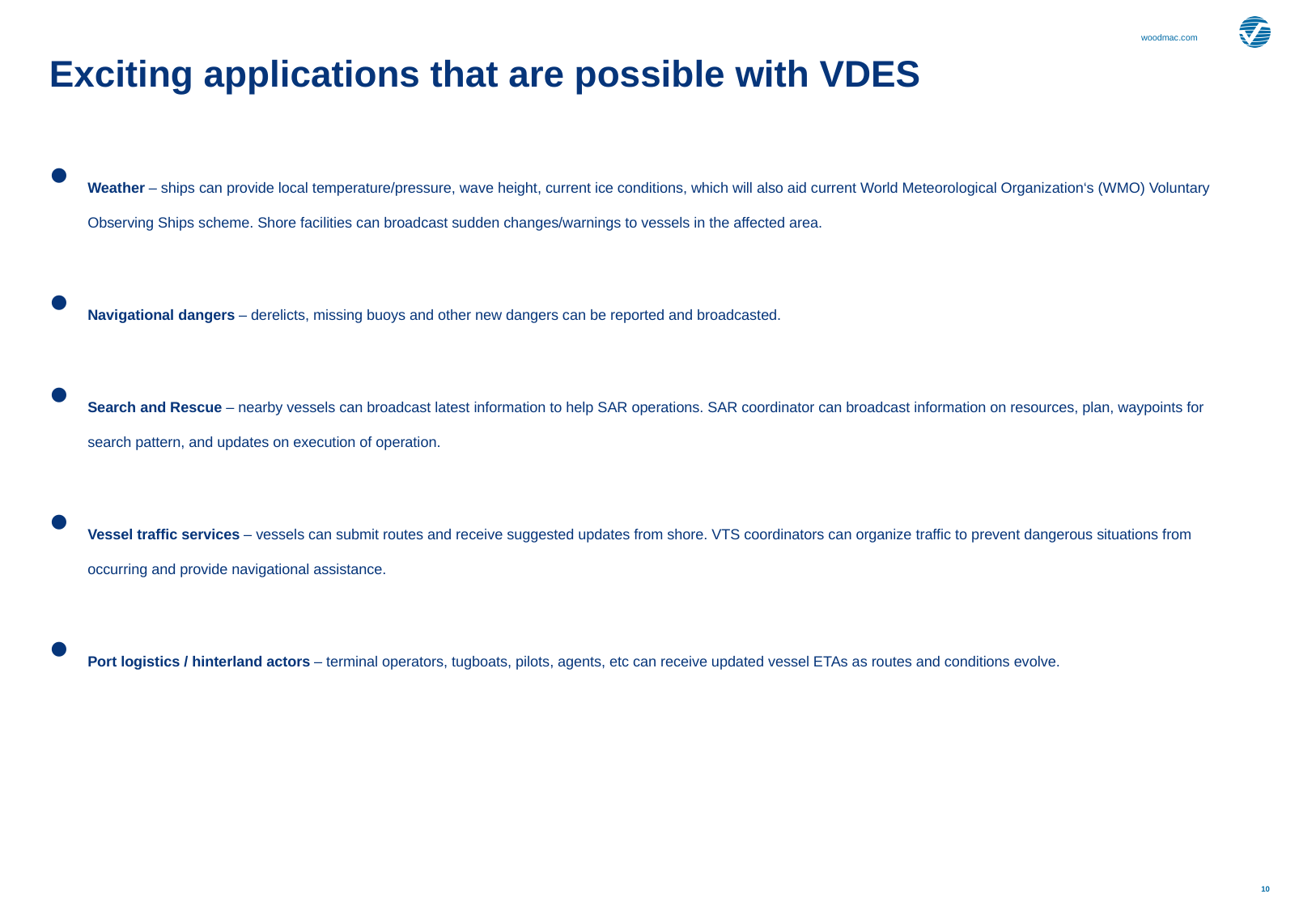

# Exciting applications that are possible with VDES
Weather – ships can provide local temperature/pressure, wave height, current ice conditions, which will also aid current World Meteorological Organization‘s (WMO) Voluntary Observing Ships scheme. Shore facilities can broadcast sudden changes/warnings to vessels in the affected area.

Navigational dangers – derelicts, missing buoys and other new dangers can be reported and broadcasted.

Search and Rescue – nearby vessels can broadcast latest information to help SAR operations. SAR coordinator can broadcast information on resources, plan, waypoints for search pattern, and updates on execution of operation.

Vessel traffic services – vessels can submit routes and receive suggested updates from shore. VTS coordinators can organize traffic to prevent dangerous situations from occurring and provide navigational assistance.

Port logistics / hinterland actors – terminal operators, tugboats, pilots, agents, etc can receive updated vessel ETAs as routes and conditions evolve.